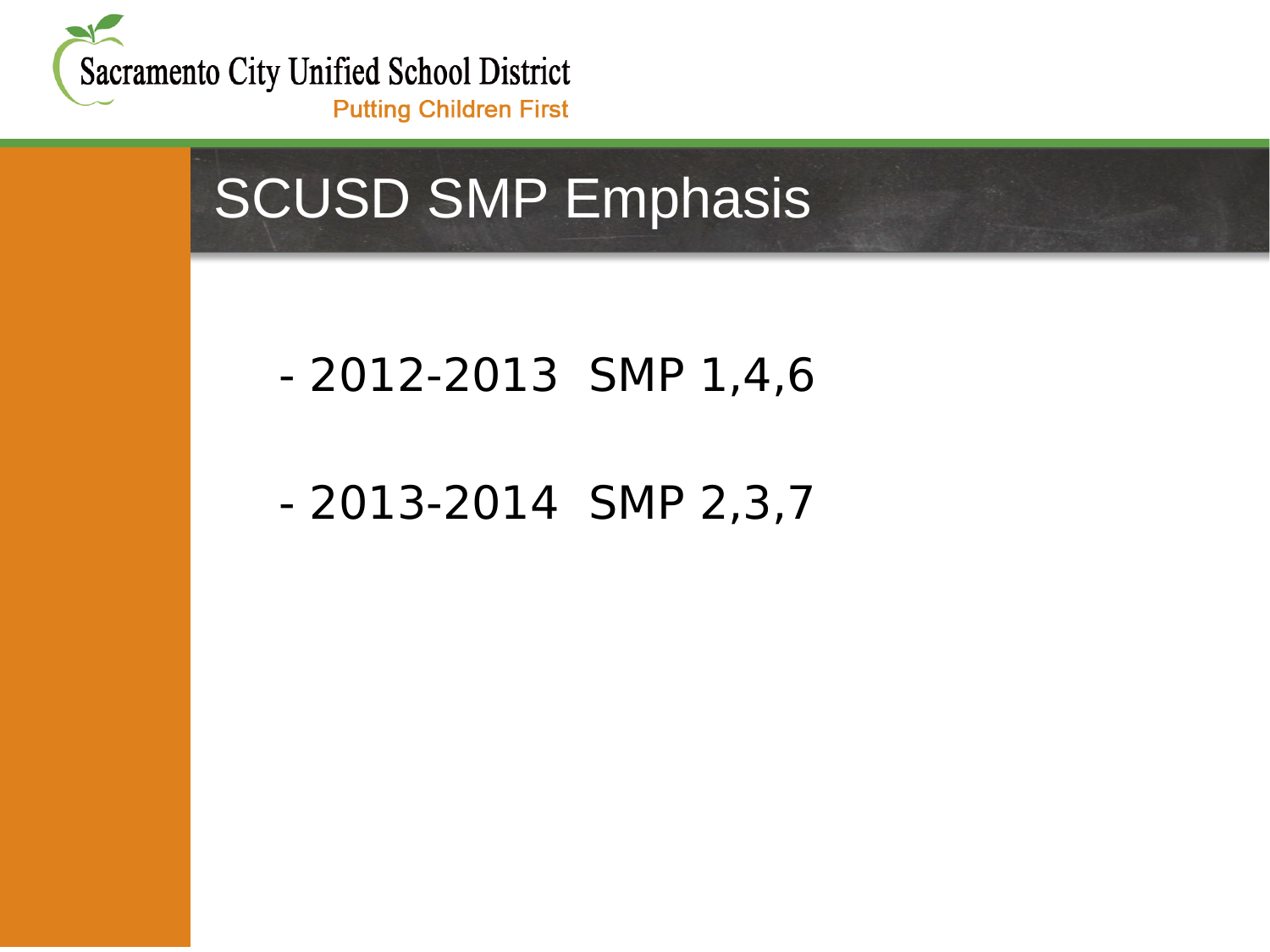

# SCUSD SMP Emphasis

   - 2012-2013  SMP 1,4,6

   - 2013-2014  SMP 2,3,7